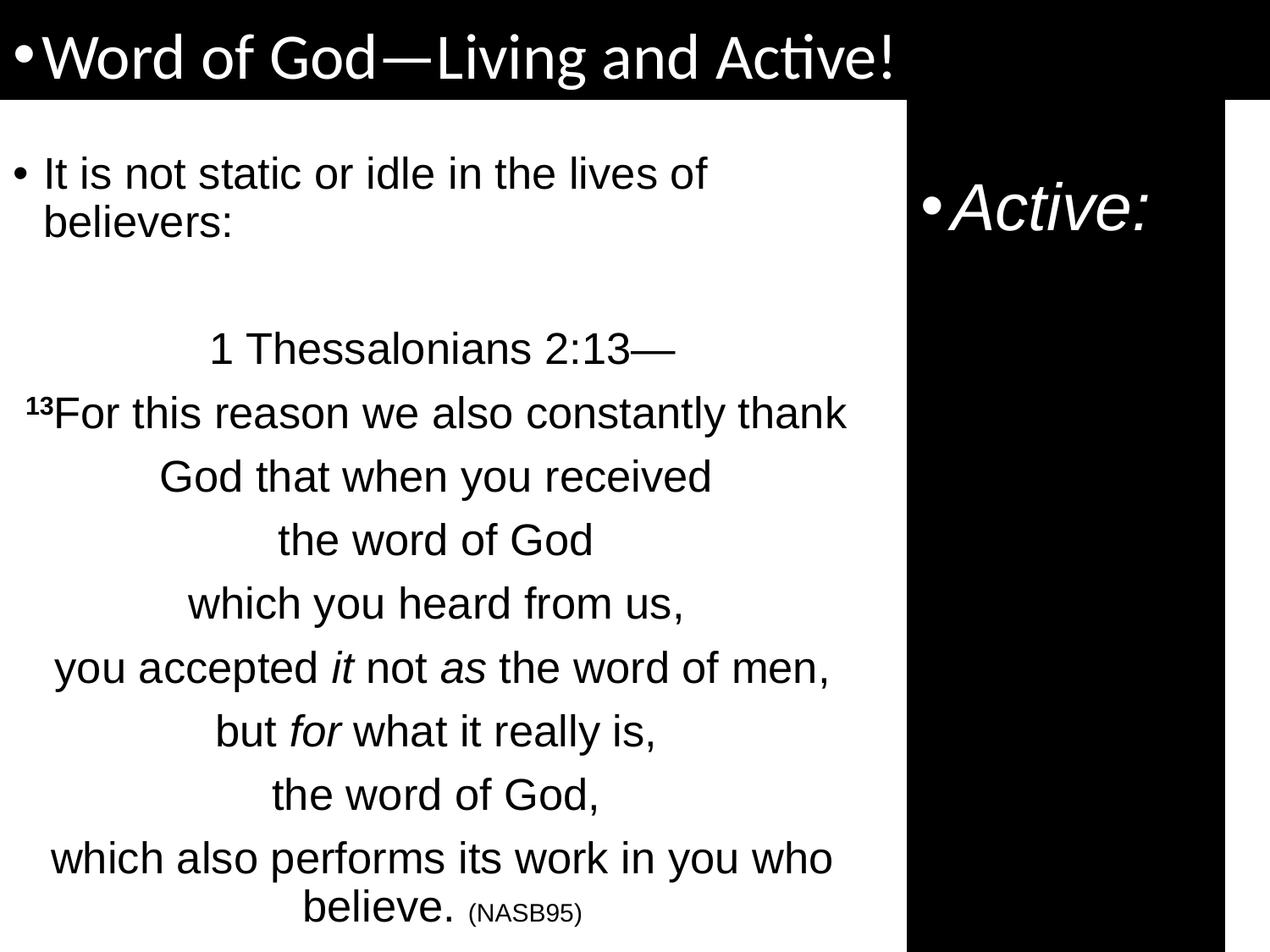

Word of God—Living and Active!

Active:
It is…
Effective
Powerful
Producing an intended result
It makes you…
Vibrant
Dynamic
Energized
Productive

It is not static or idle in the lives of believers:

1 Thessalonians 2:13—
13For this reason we also constantly thank
God that when you received
the word of God
which you heard from us,
you accepted it not as the word of men,
but for what it really is,
the word of God,
which also performs its work in you who believe. (NASB95)